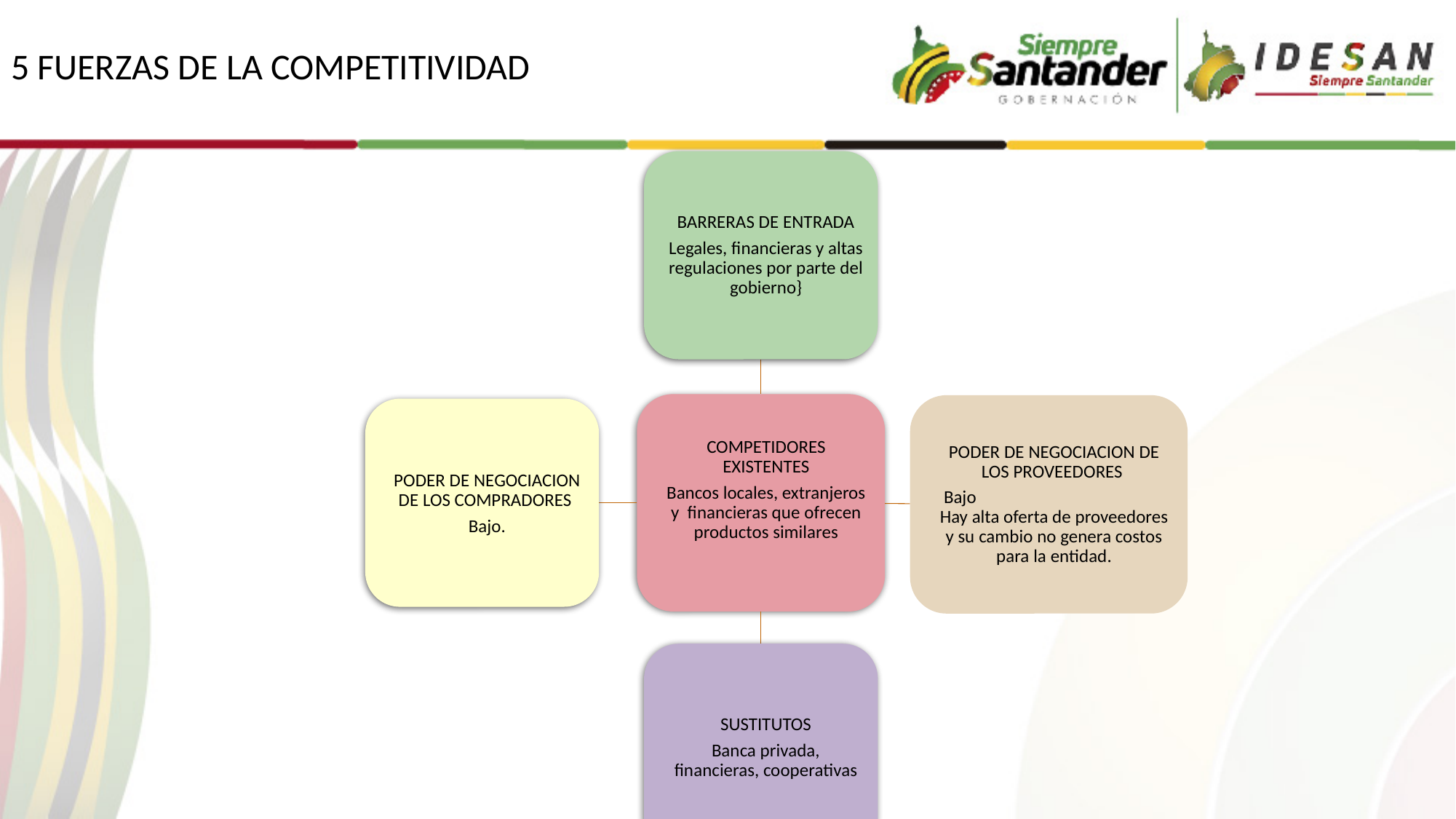

# 5 FUERZAS DE LA COMPETITIVIDAD
COMPETIDORES EXISTENTES
Bancos locales, extranjeros y  financieras que ofrecen productos similares

BARRERAS DE ENTRADA
Legales, financieras y altas regulaciones por parte del gobierno}
PODER DE NEGOCIACION DE LOS PROVEEDORES
Bajo                                              Hay alta oferta de proveedores y su cambio no genera costos para la entidad.
SUSTITUTOS
Banca privada, financieras, cooperativas

PODER DE NEGOCIACION DE LOS COMPRADORES
Bajo.